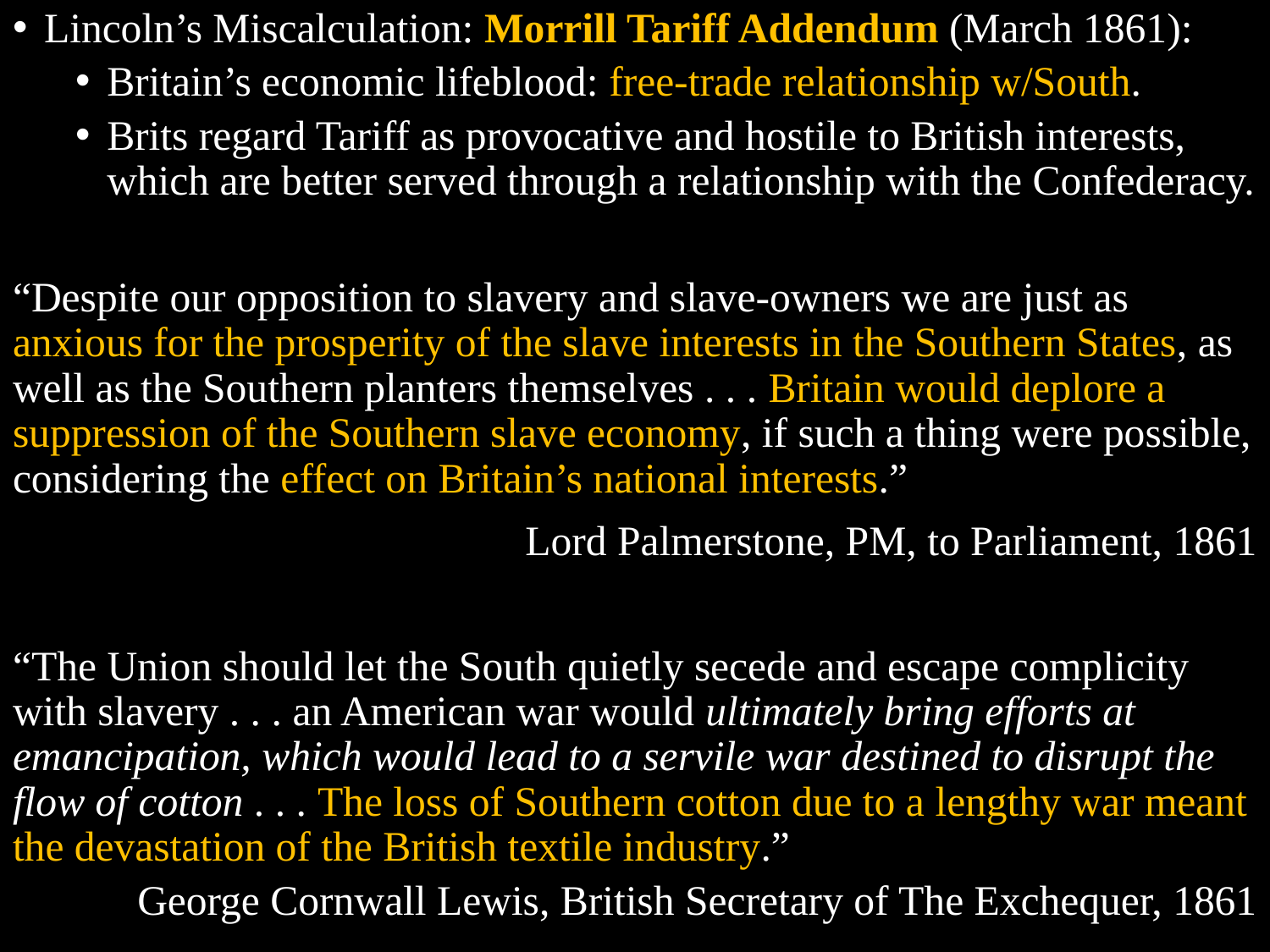

Lincoln’s Miscalculation: Morrill Tariff Addendum (March 1861):
Britain’s economic lifeblood: free-trade relationship w/South.
Brits regard Tariff as provocative and hostile to British interests, which are better served through a relationship with the Confederacy.

“Despite our opposition to slavery and slave-owners we are just as anxious for the prosperity of the slave interests in the Southern States, as well as the Southern planters themselves . . . Britain would deplore a suppression of the Southern slave economy, if such a thing were possible, considering the effect on Britain’s national interests.”
Lord Palmerstone, PM, to Parliament, 1861

“The Union should let the South quietly secede and escape complicity with slavery . . . an American war would ultimately bring efforts at emancipation, which would lead to a servile war destined to disrupt the flow of cotton . . . The loss of Southern cotton due to a lengthy war meant the devastation of the British textile industry.”
George Cornwall Lewis, British Secretary of The Exchequer, 1861

#